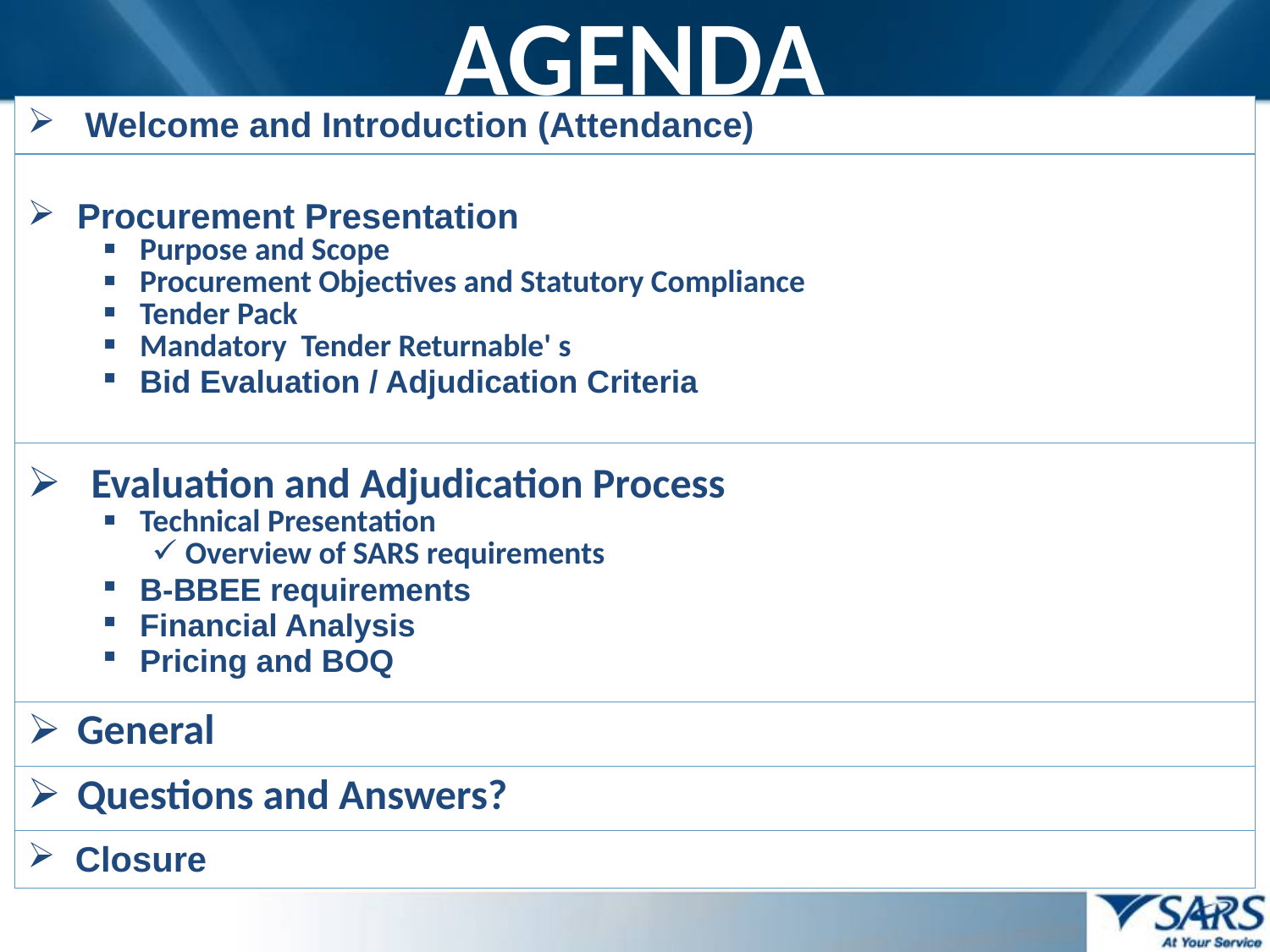

# AGENDA
| Welcome and Introduction (Attendance) |
| --- |
| Procurement Presentation Purpose and Scope Procurement Objectives and Statutory Compliance Tender Pack Mandatory Tender Returnable' s Bid Evaluation / Adjudication Criteria |
| Evaluation and Adjudication Process Technical Presentation Overview of SARS requirements B-BBEE requirements Financial Analysis Pricing and BOQ |
| General |
| Questions and Answers? |
| Closure |